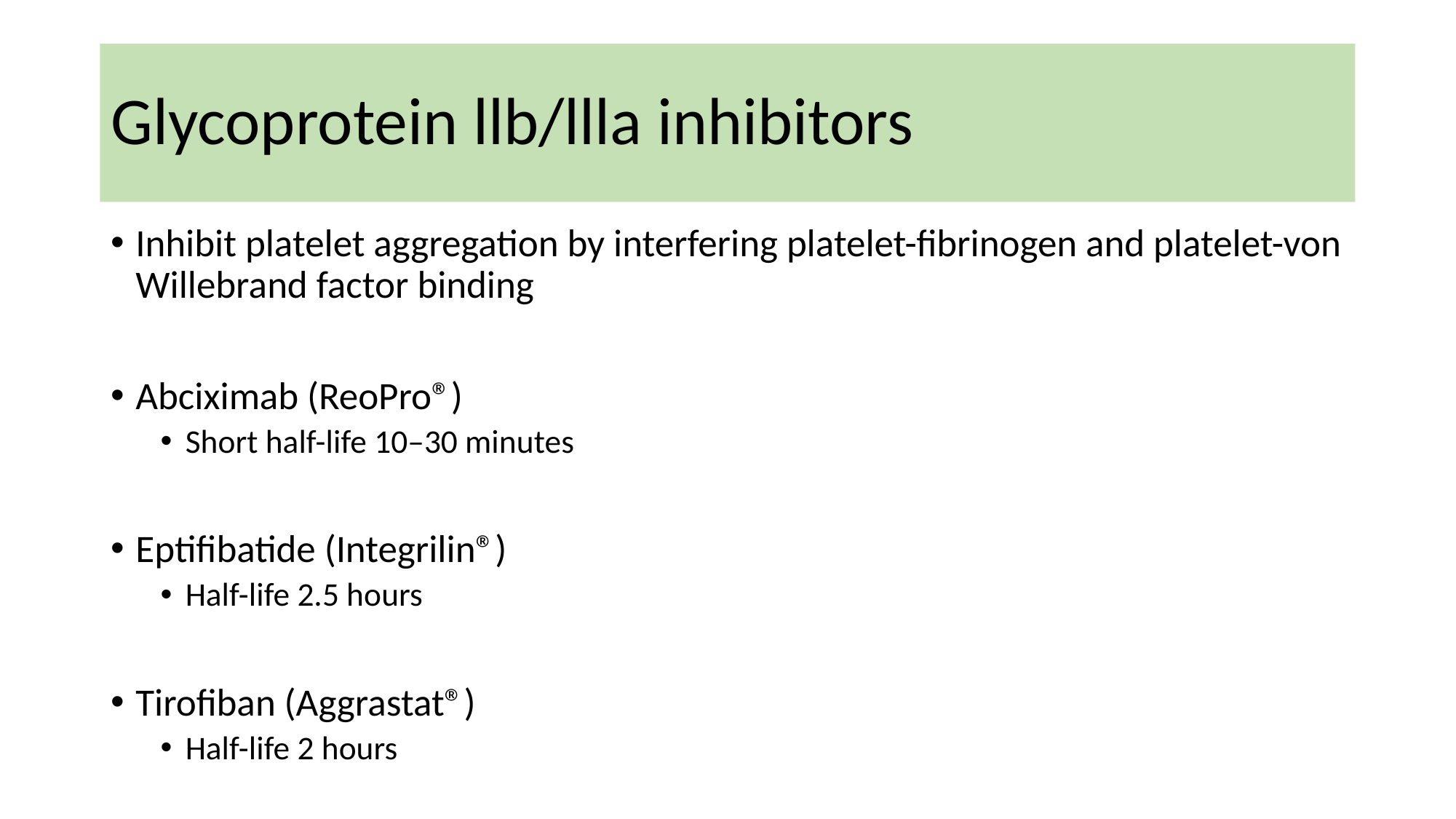

# Glycoprotein llb/llla inhibitors
Inhibit platelet aggregation by interfering platelet-fibrinogen and platelet-von Willebrand factor binding

Abciximab (ReoPro®)
Short half-life 10–30 minutes

Eptifibatide (Integrilin®)
Half-life 2.5 hours

Tirofiban (Aggrastat®)
Half-life 2 hours